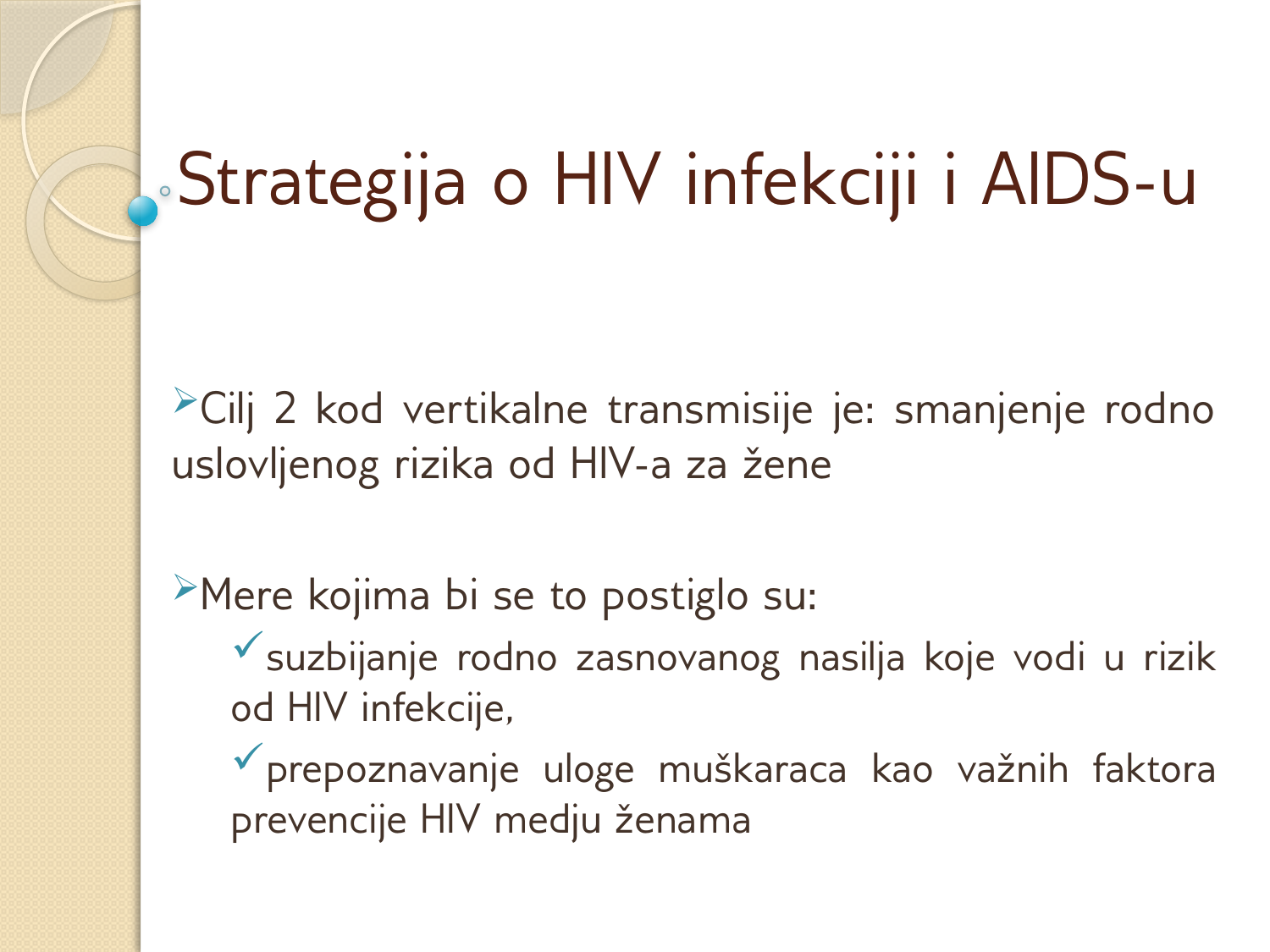

# Strategija o HIV infekciji i AIDS-u

Cilj 2 kod vertikalne transmisije je: smanjenje rodno uslovljenog rizika od HIV-a za žene

Mere kojima bi se to postiglo su:
suzbijanje rodno zasnovanog nasilja koje vodi u rizik od HIV infekcije,
prepoznavanje uloge muškaraca kao važnih faktora prevencije HIV medju ženama